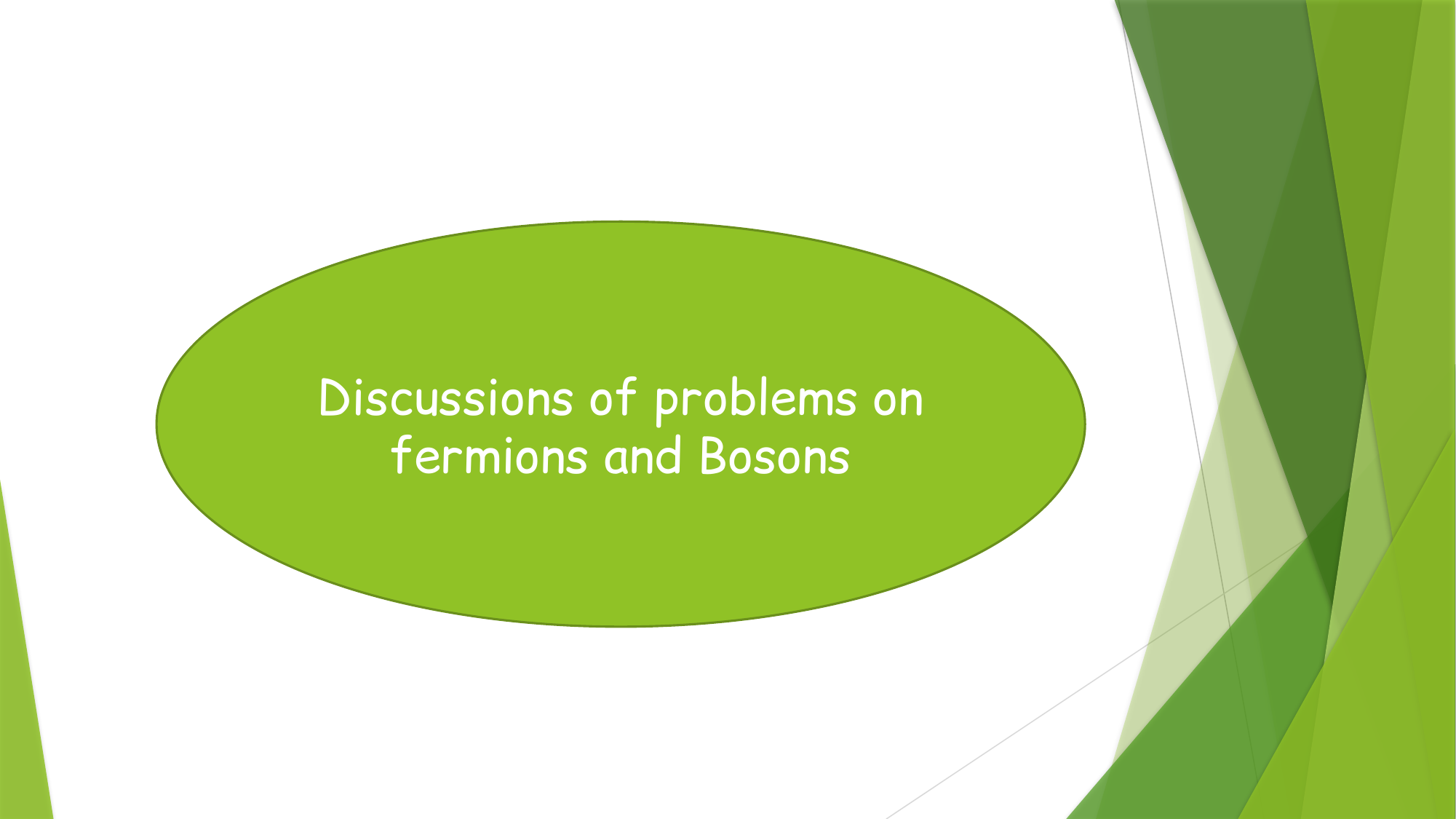

Discussions of problems on fermions and Bosons